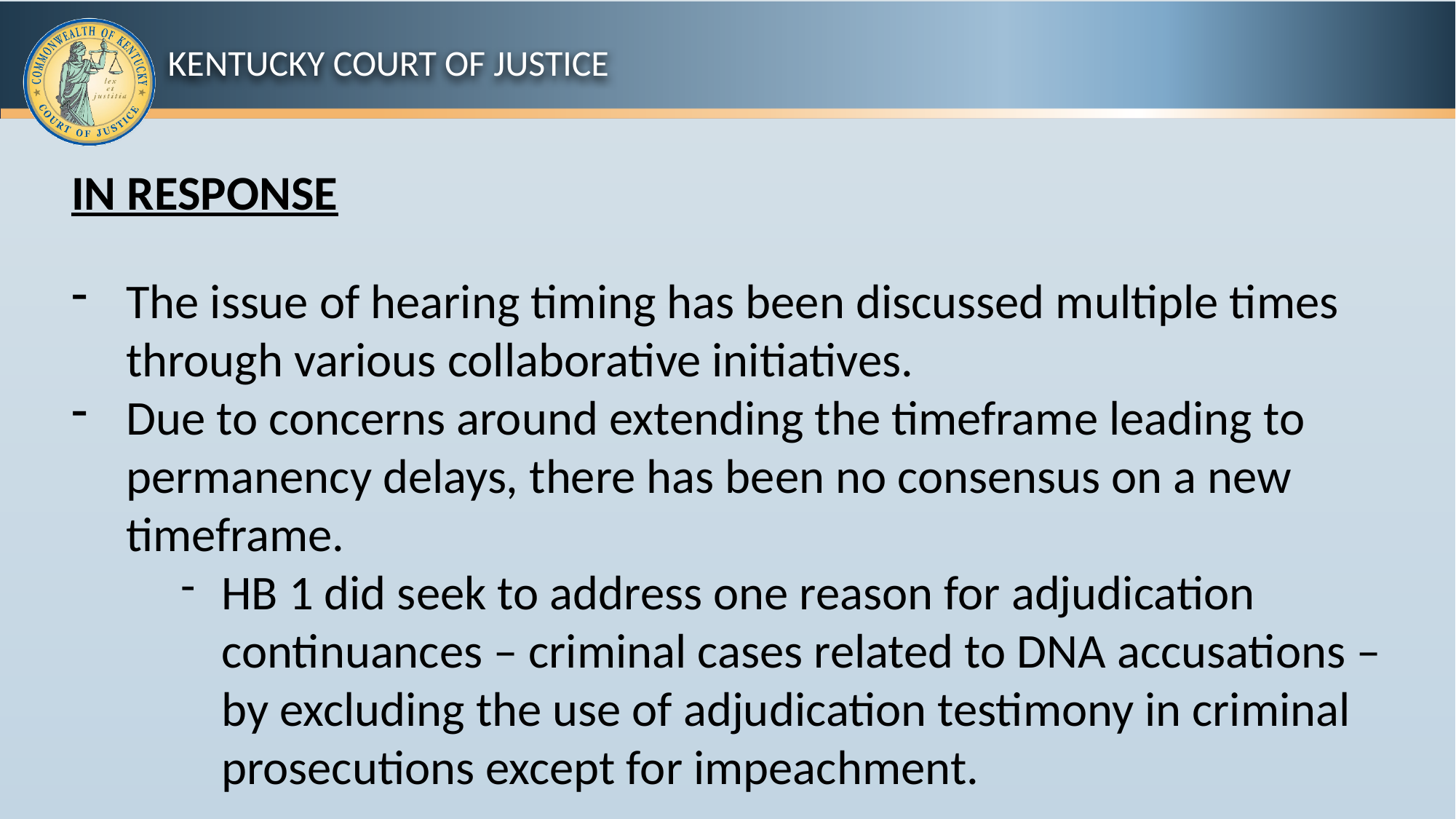

IN RESPONSE

The issue of hearing timing has been discussed multiple times through various collaborative initiatives.
Due to concerns around extending the timeframe leading to permanency delays, there has been no consensus on a new timeframe.
HB 1 did seek to address one reason for adjudication continuances – criminal cases related to DNA accusations – by excluding the use of adjudication testimony in criminal prosecutions except for impeachment.